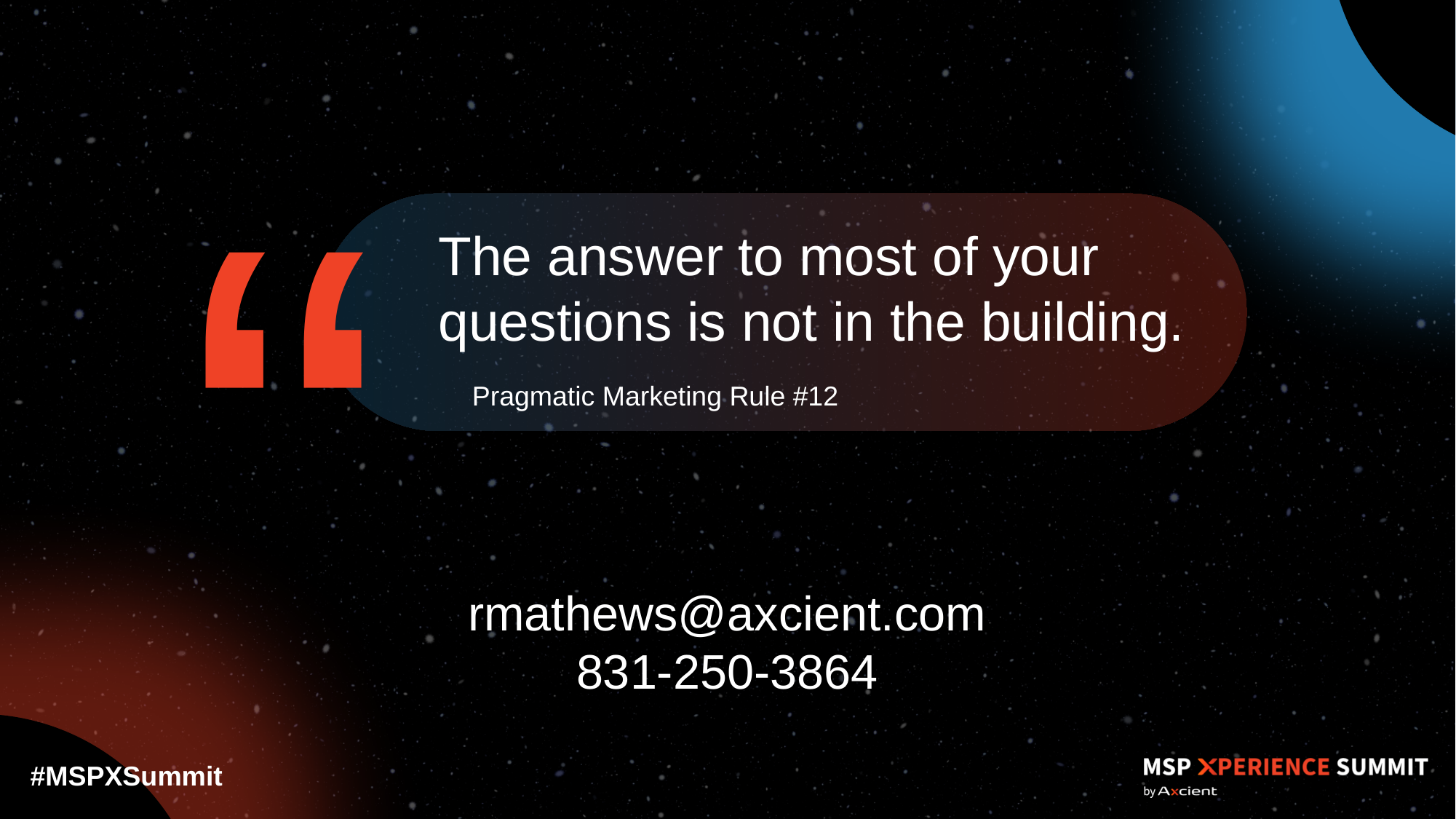

“

The answer to most of your questions is not in the building.
Pragmatic Marketing Rule #12
rmathews@axcient.com
831-250-3864